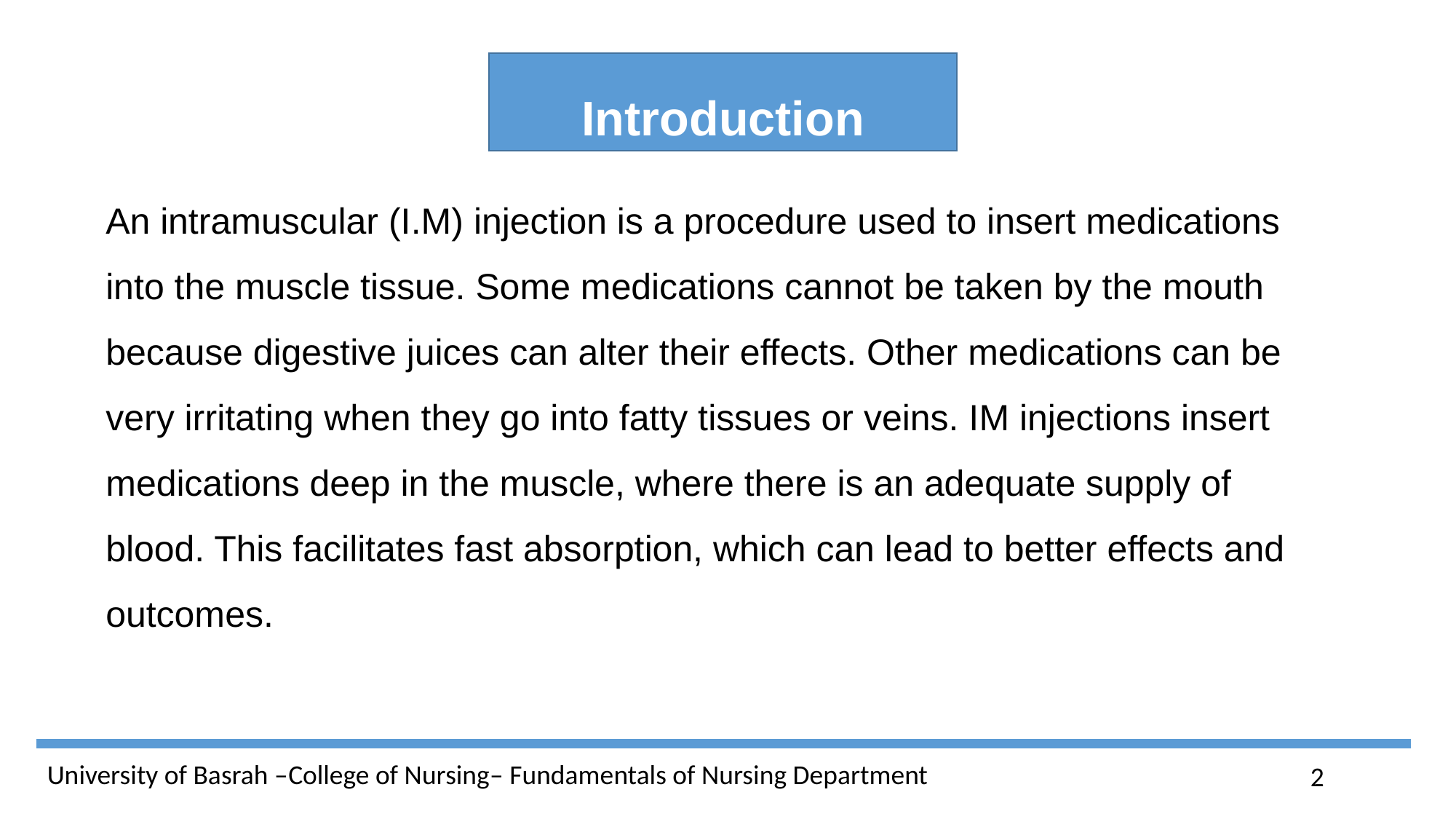

Introduction

An intramuscular (I.M) injection is a procedure used to insert medications into the muscle tissue. Some medications cannot be taken by the mouth because digestive juices can alter their effects. Other medications can be very irritating when they go into fatty tissues or veins. IM injections insert medications deep in the muscle, where there is an adequate supply of blood. This facilitates fast absorption, which can lead to better effects and outcomes.
2
University of Basrah –College of Nursing– Fundamentals of Nursing Department